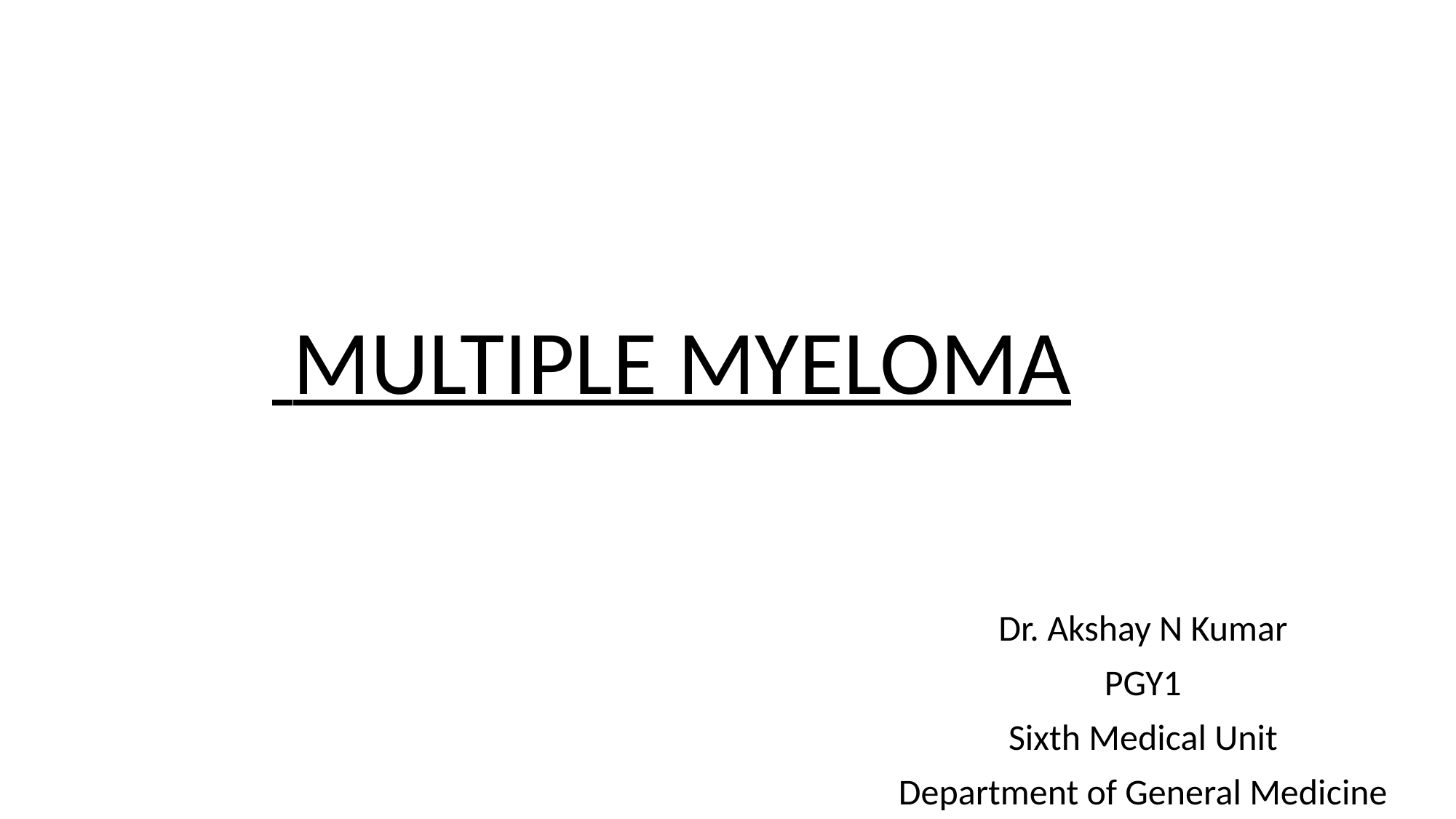

# MULTIPLE MYELOMA

Dr. Akshay N Kumar
PGY1
Sixth Medical Unit
Department of General Medicine